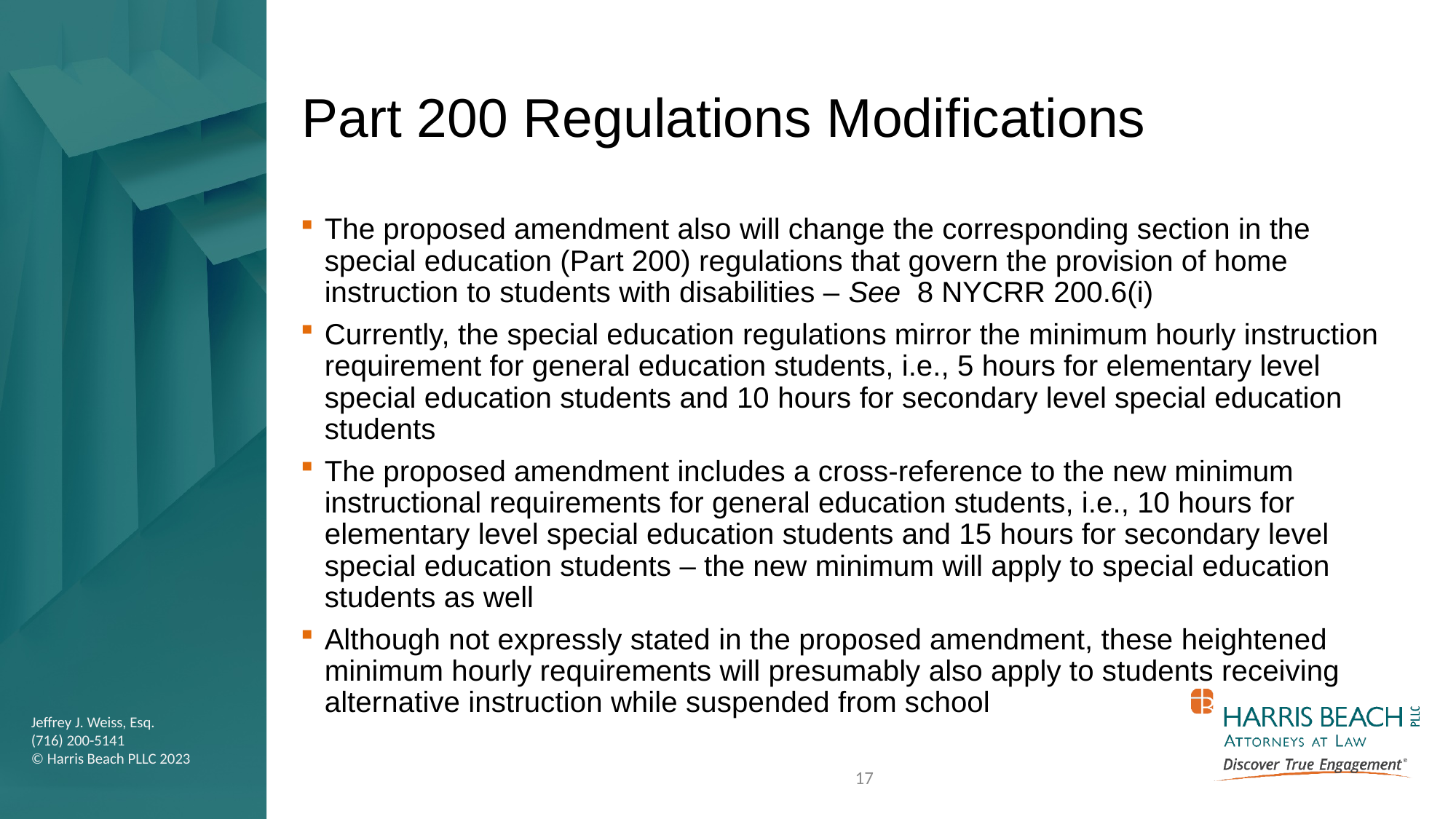

# Part 200 Regulations Modifications
The proposed amendment also will change the corresponding section in the special education (Part 200) regulations that govern the provision of home instruction to students with disabilities – See  8 NYCRR 200.6(i)
Currently, the special education regulations mirror the minimum hourly instruction requirement for general education students, i.e., 5 hours for elementary level special education students and 10 hours for secondary level special education students
The proposed amendment includes a cross-reference to the new minimum instructional requirements for general education students, i.e., 10 hours for elementary level special education students and 15 hours for secondary level special education students – the new minimum will apply to special education students as well
Although not expressly stated in the proposed amendment, these heightened minimum hourly requirements will presumably also apply to students receiving alternative instruction while suspended from school
17